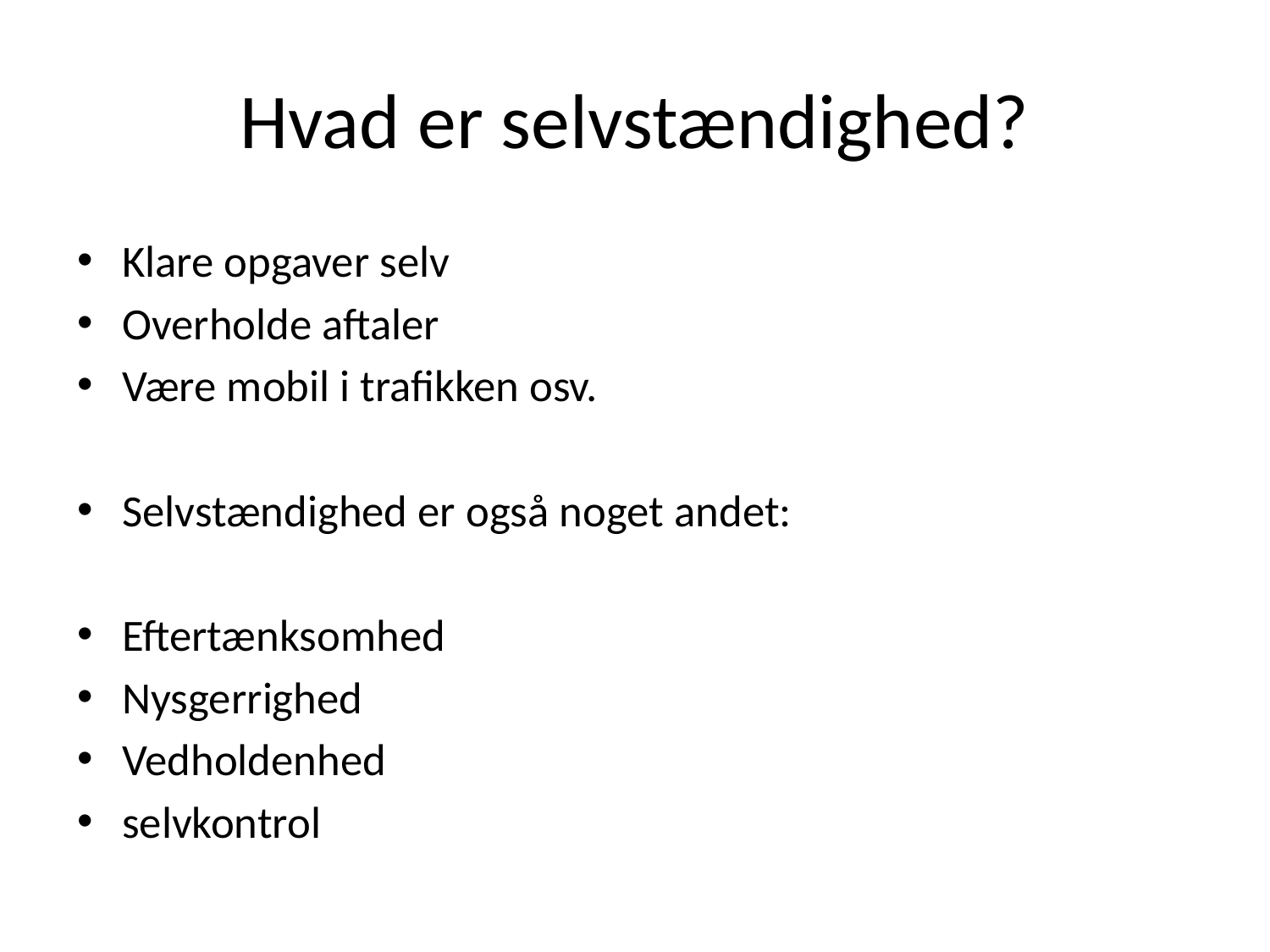

# Hvad er selvstændighed?
Klare opgaver selv
Overholde aftaler
Være mobil i trafikken osv.

Selvstændighed er også noget andet:

Eftertænksomhed
Nysgerrighed
Vedholdenhed
selvkontrol